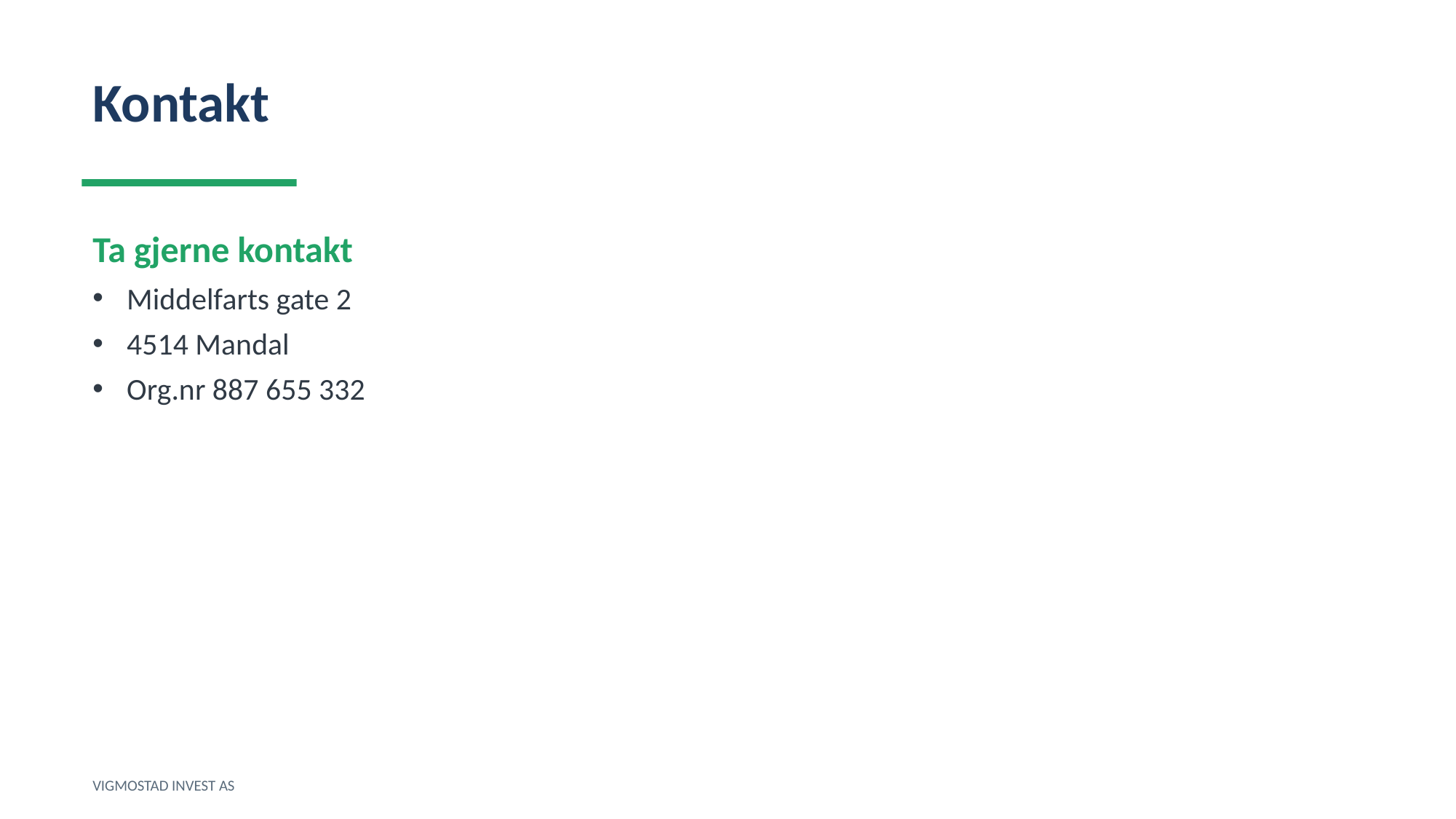

Kontakt

Ta gjerne kontakt
Middelfarts gate 2
4514 Mandal
Org.nr 887 655 332
VIGMOSTAD INVEST AS